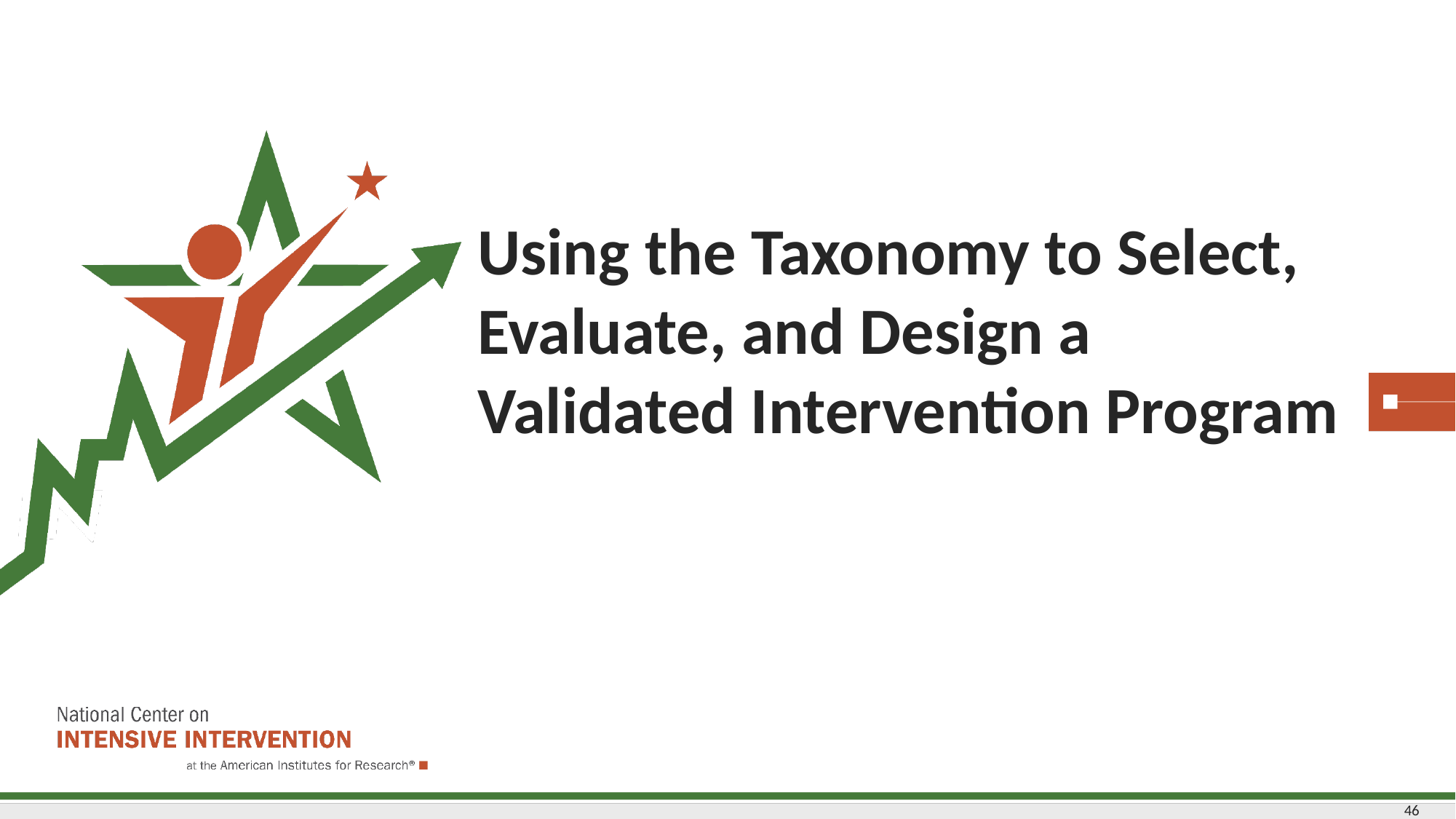

# Using the Taxonomy to Select, Evaluate, and Design a Validated Intervention Program

46